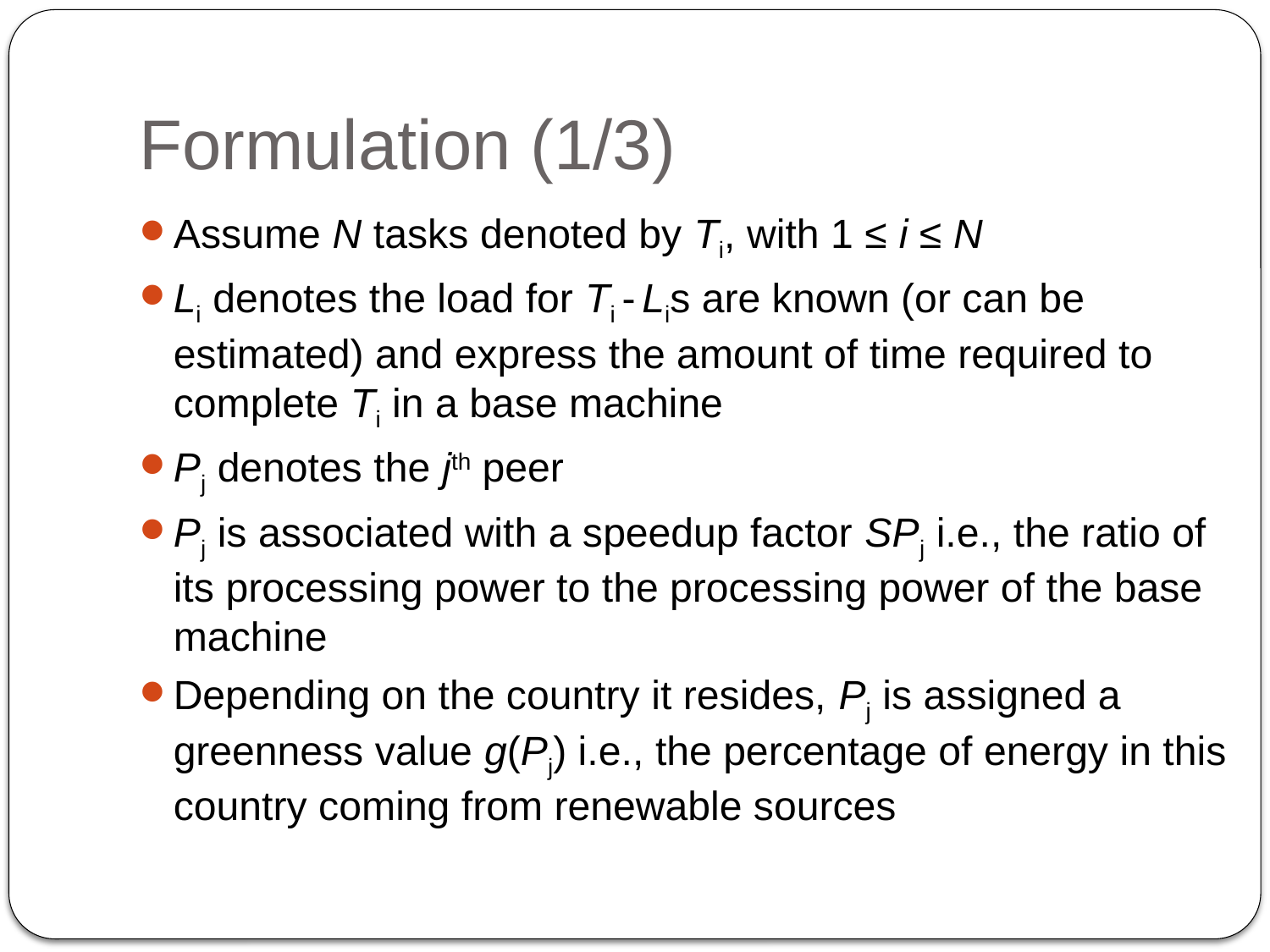

# Formulation (1/3)
Assume N tasks denoted by Ti, with 1 ≤ i ≤ N
Li denotes the load for Ti - L­is are known (or can be estimated) and express the amount of time required to complete Ti in a base machine
Pj denotes the jth peer
Pj is associated with a speedup factor SPj i.e., the ratio of its processing power to the processing power of the base machine
Depending on the country it resides, Pj is assigned a greenness value g(Pj) i.e., the percentage of energy in this country coming from renewable sources